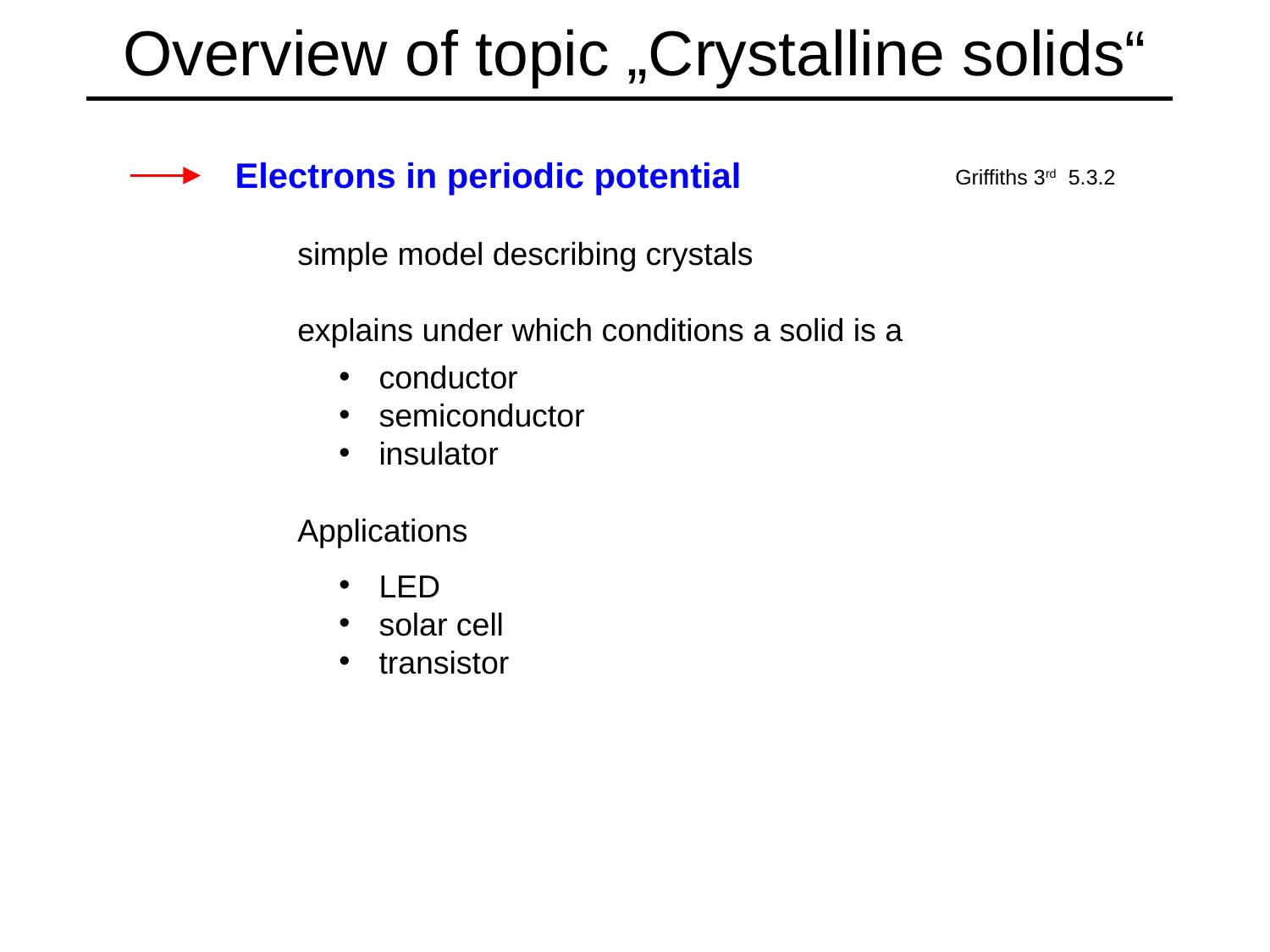

Overview of topic „Crystalline solids“
Electrons in periodic potential

       simple model describing crystals
Griffiths 3rd  5.3.2

       explains under which conditions a solid is a
conductor
semiconductor
insulator

       Applications

LED
solar cell
transistor